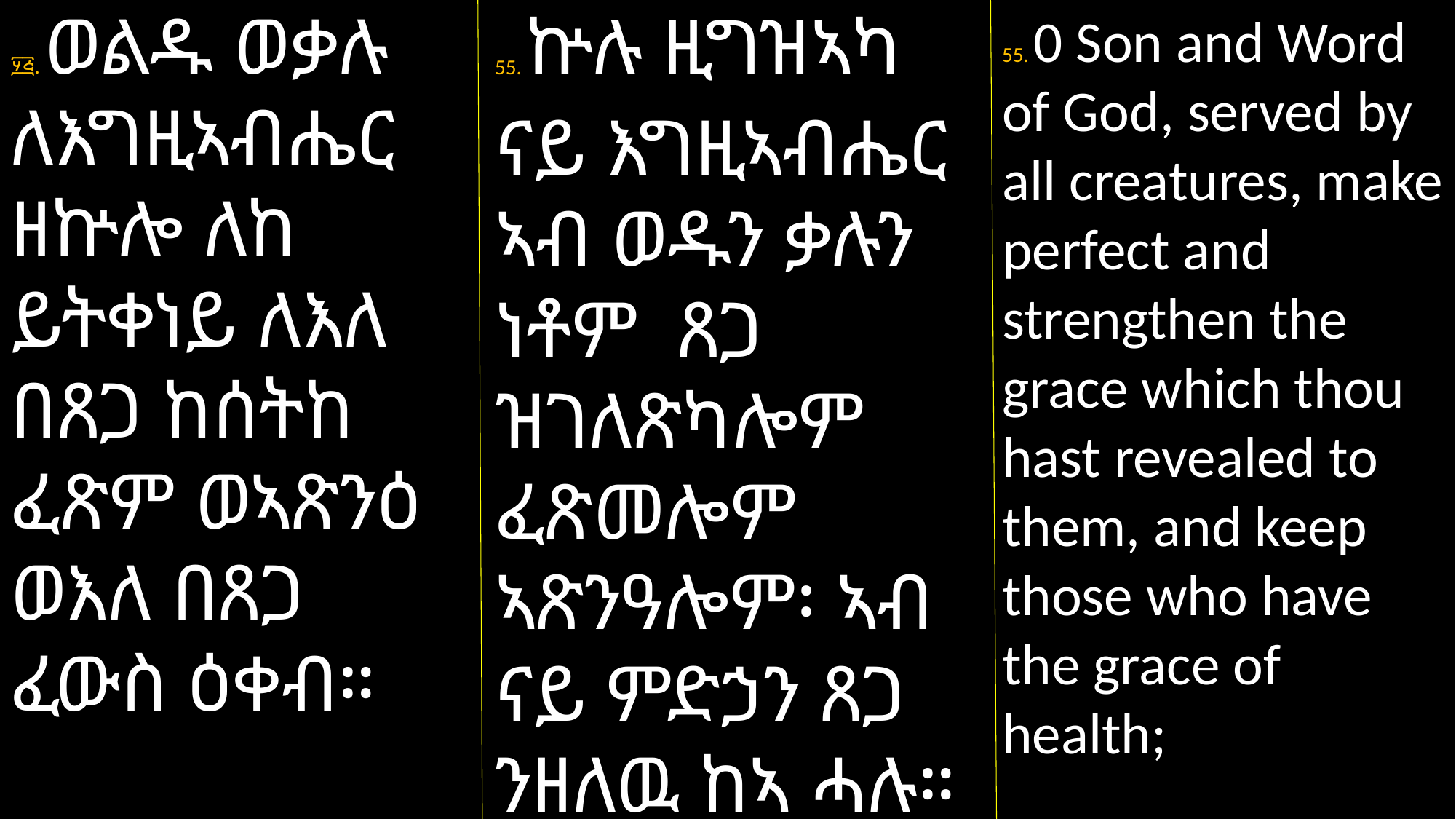

፶፭. ወልዱ ወቃሉ ለእግዚኣብሔር ዘኵሎ ለከ ይትቀነይ ለእለ በጸጋ ከሰትከ ፈጽም ወኣጽንዕ  ወእለ በጸጋ ፈውስ ዕቀብ።
55. ኵሉ ዚግዝኣካ
ናይ እግዚኣብሔር ኣብ ወዱን ቃሉን ነቶም  ጸጋ   ዝገለጽካሎም  ፈጽመሎም ኣጽንዓሎም፡ ኣብ ናይ ምድኃን ጸጋ ንዘለዉ ከኣ ሓሉ።
55. 0 Son and Word of God, served by all creatures, make perfect and strengthen the grace which thou hast revealed to them, and keep those who have the grace of health;